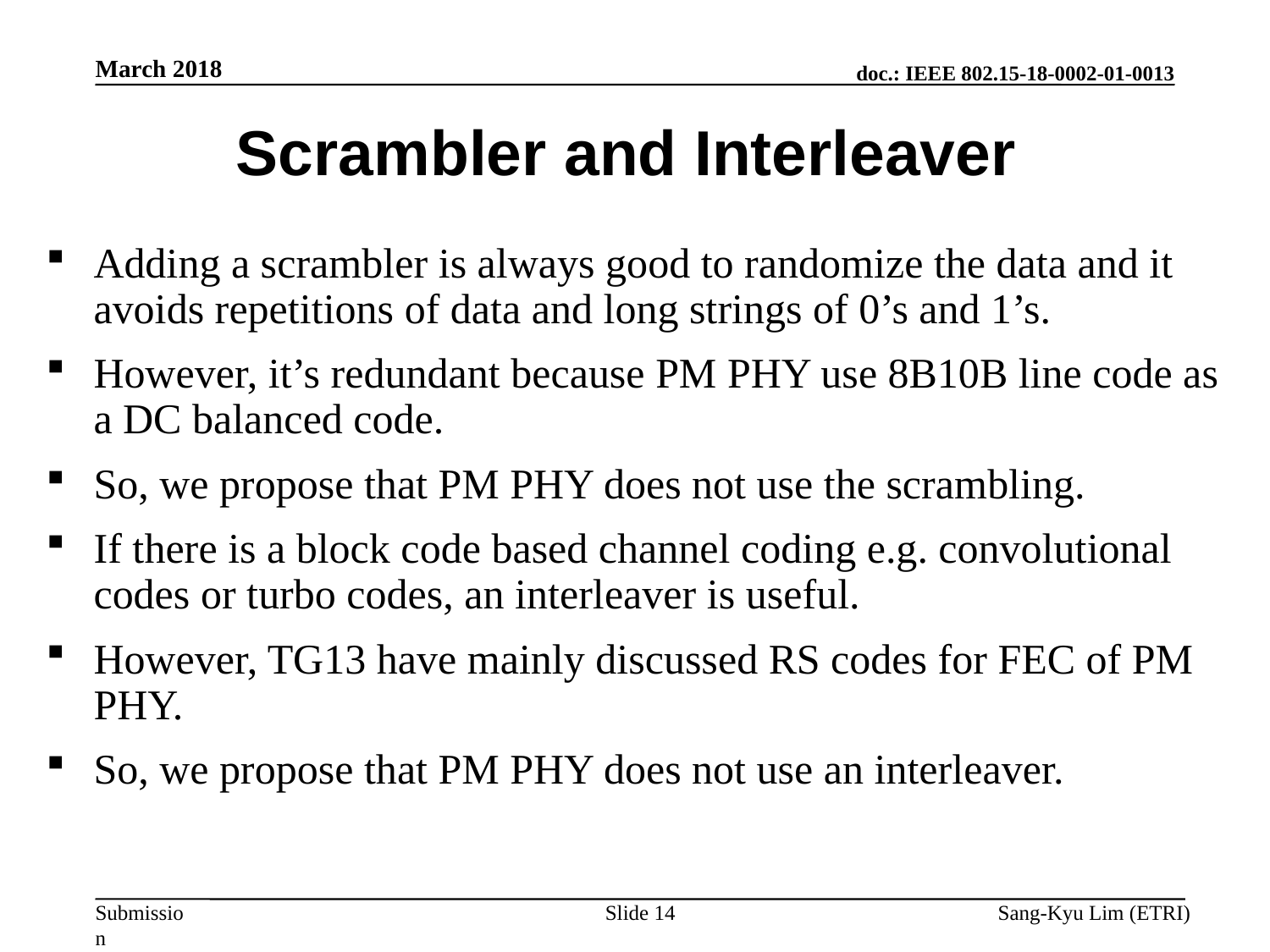

March 2018
Scrambler and Interleaver
Adding a scrambler is always good to randomize the data and it avoids repetitions of data and long strings of 0’s and 1’s.
However, it’s redundant because PM PHY use 8B10B line code as a DC balanced code.
So, we propose that PM PHY does not use the scrambling.
If there is a block code based channel coding e.g. convolutional codes or turbo codes, an interleaver is useful.
However, TG13 have mainly discussed RS codes for FEC of PM PHY.
So, we propose that PM PHY does not use an interleaver.
Slide 14
Sang-Kyu Lim (ETRI)